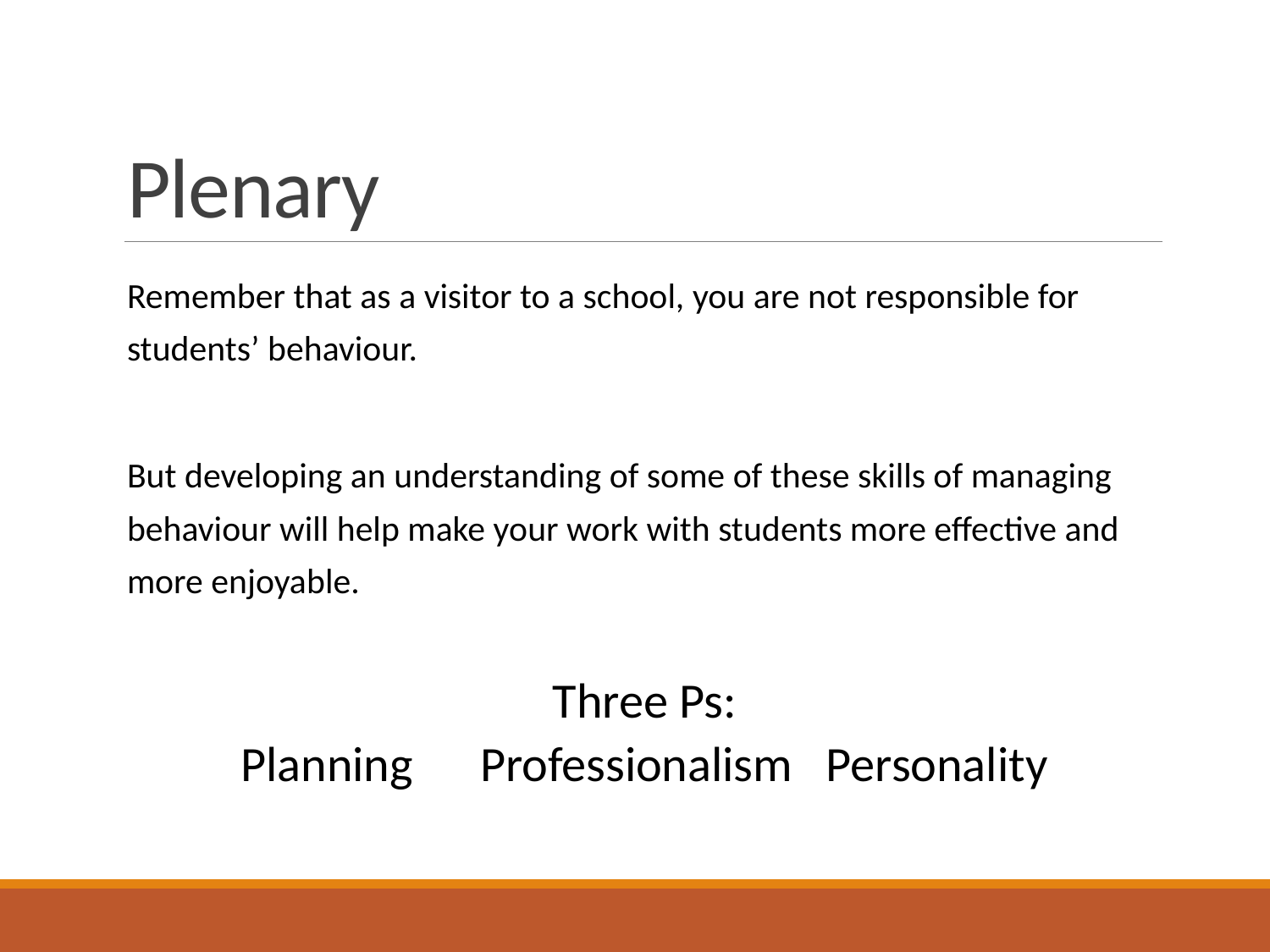

# Plenary
Remember that as a visitor to a school, you are not responsible for students’ behaviour.

But developing an understanding of some of these skills of managing behaviour will help make your work with students more effective and more enjoyable.

Three Ps:
Planning      Professionalism   Personality